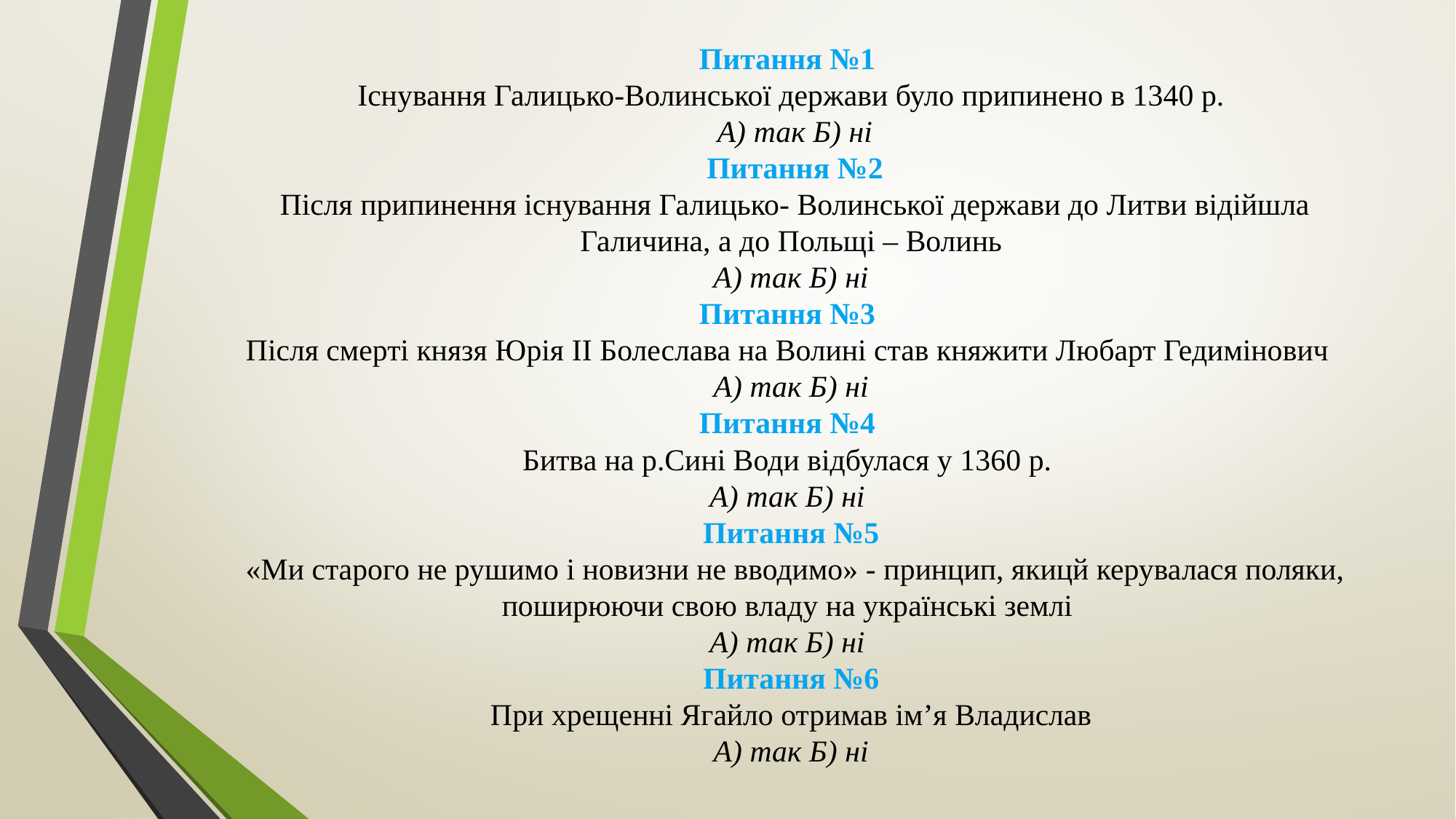

# Питання №1 Існування Галицько-Волинської держави було припинено в 1340 р. А) так Б) ні Питання №2 Після припинення існування Галицько- Волинської держави до Литви відійшла Галичина, а до Польщі – Волинь А) так Б) ні Питання №3 Після смерті князя Юрія II Болеслава на Волині став княжити Любарт Гедимінович А) так Б) ні Питання №4 Битва на р.Сині Води відбулася у 1360 р. А) так Б) ні Питання №5 «Ми старого не рушимо і новизни не вводимо» - принцип, якицй керувалася поляки, поширюючи свою владу на українські землі А) так Б) ні Питання №6 При хрещенні Ягайло отримав ім’я Владислав А) так Б) ні